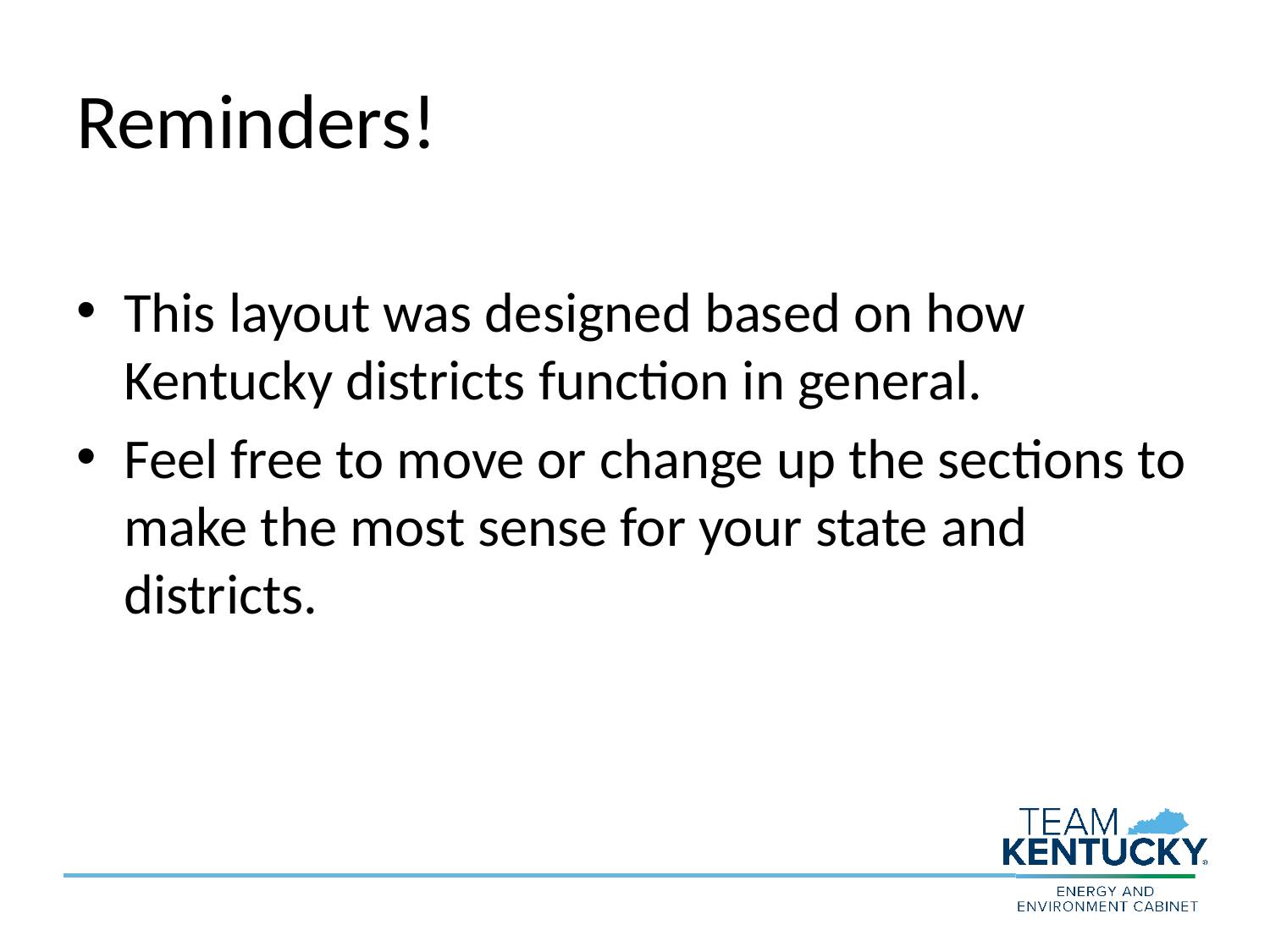

# Reminders!
This layout was designed based on how Kentucky districts function in general.
Feel free to move or change up the sections to make the most sense for your state and districts.